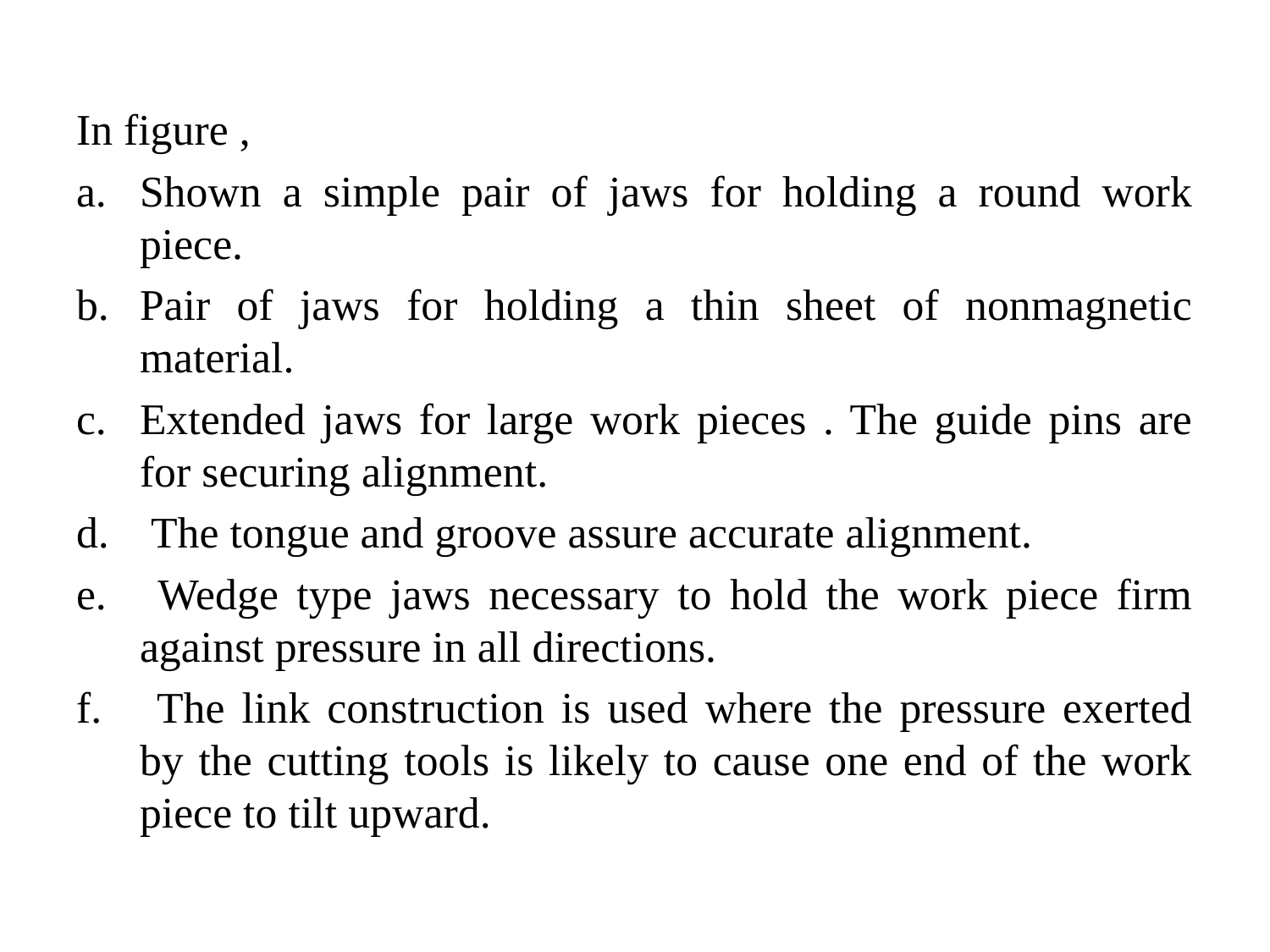

In figure ,
Shown a simple pair of jaws for holding a round work piece.
Pair of jaws for holding a thin sheet of nonmagnetic material.
Extended jaws for large work pieces . The guide pins are for securing alignment.
 The tongue and groove assure accurate alignment.
 Wedge type jaws necessary to hold the work piece firm against pressure in all directions.
 The link construction is used where the pressure exerted by the cutting tools is likely to cause one end of the work piece to tilt upward.